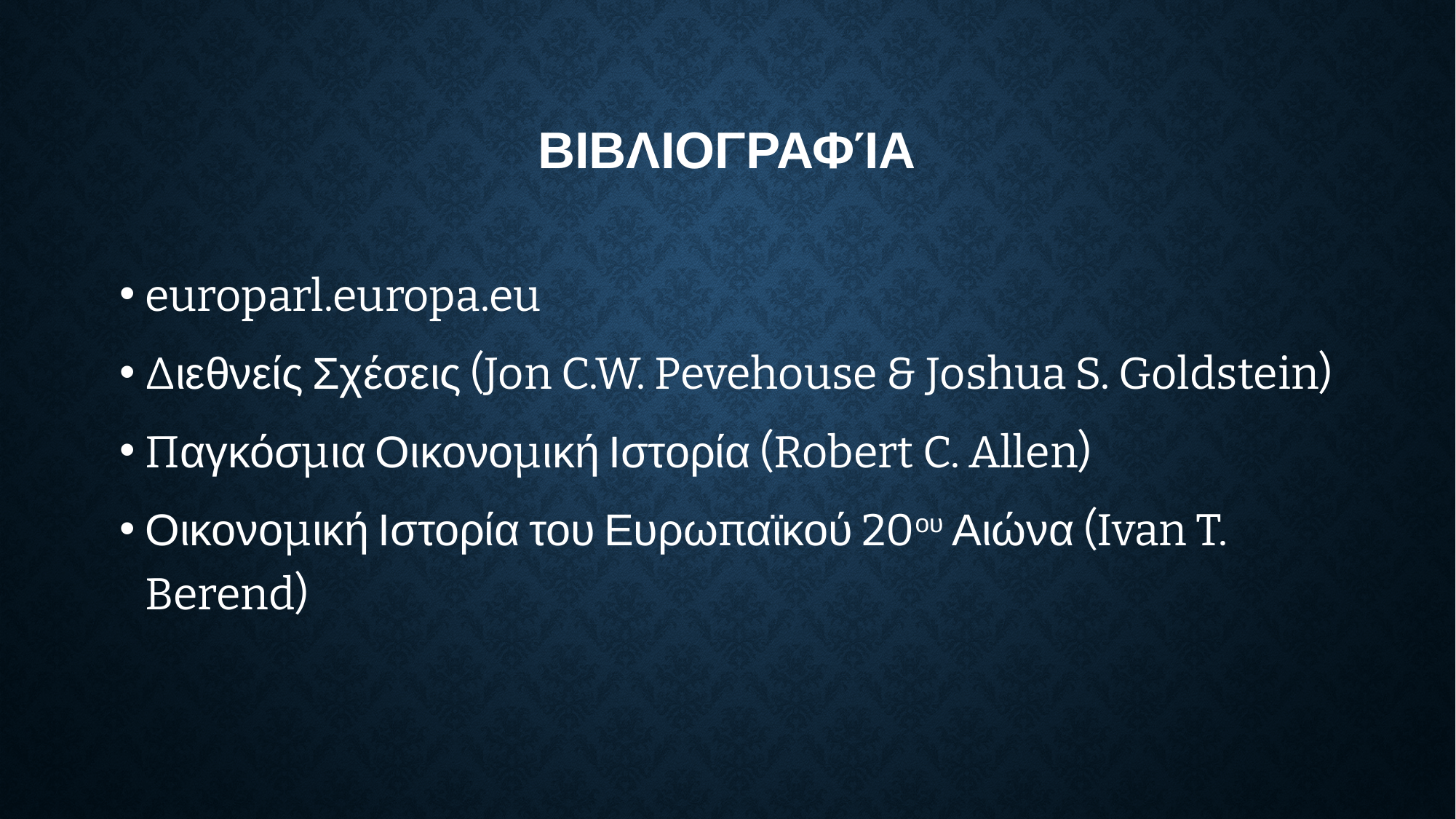

# Βιβλιογραφία
europarl.europa.eu
Διεθνείς Σχέσεις (Jon C.W. Pevehouse & Joshua S. Goldstein)
Παγκόσμια Οικονομική Ιστορία (Robert C. Allen)
Οικονομική Ιστορία του Ευρωπαϊκού 20ου Αιώνα (Ivan T. Berend)